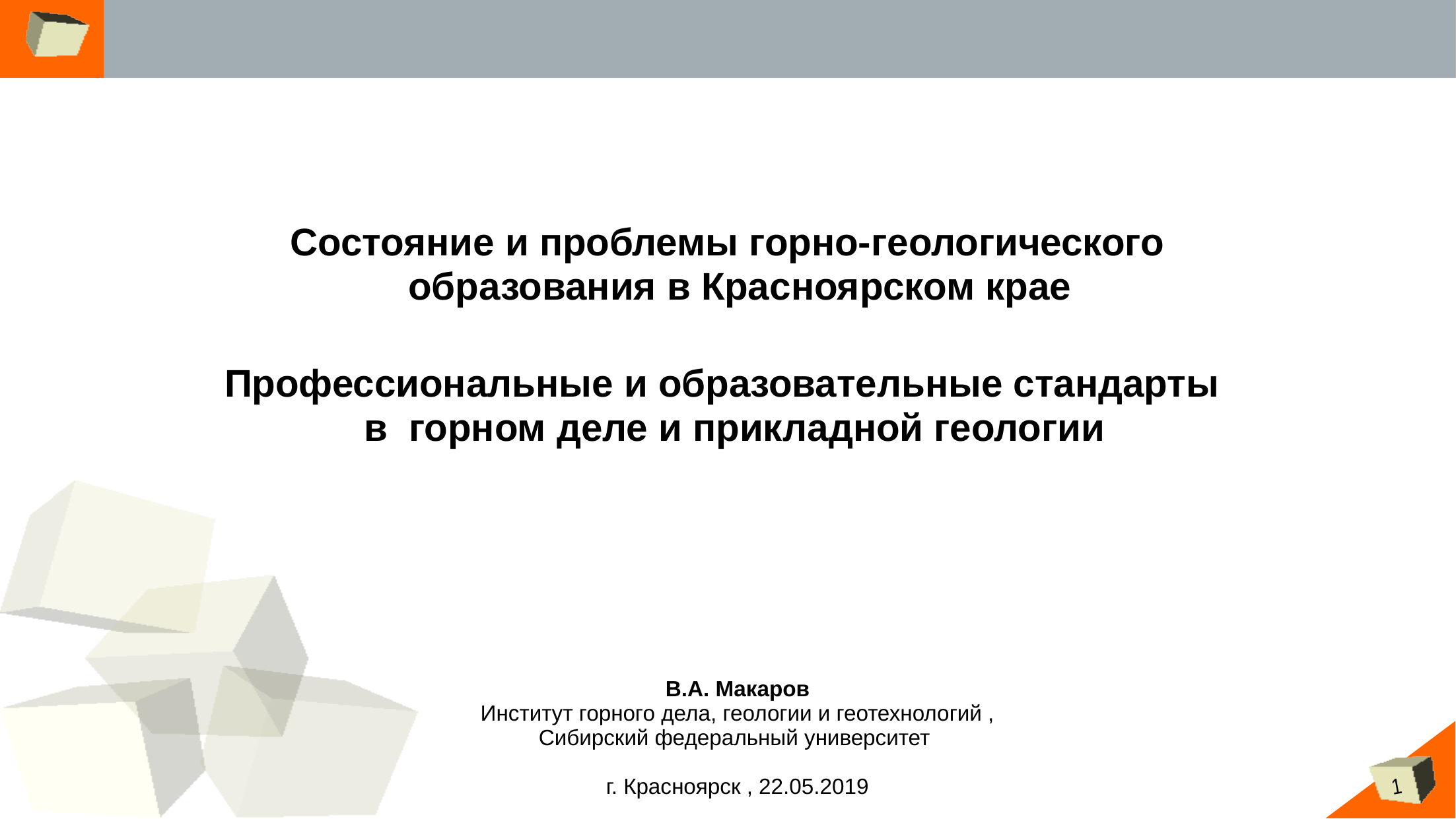

Состояние и проблемы горно-геологического образования в Красноярском крае

 Профессиональные и образовательные стандарты  в  горном деле и прикладной геологии
В.А. Макаров
Институт горного дела, геологии и геотехнологий ,
 Сибирский федеральный университет

г. Красноярск , 22.05.2019